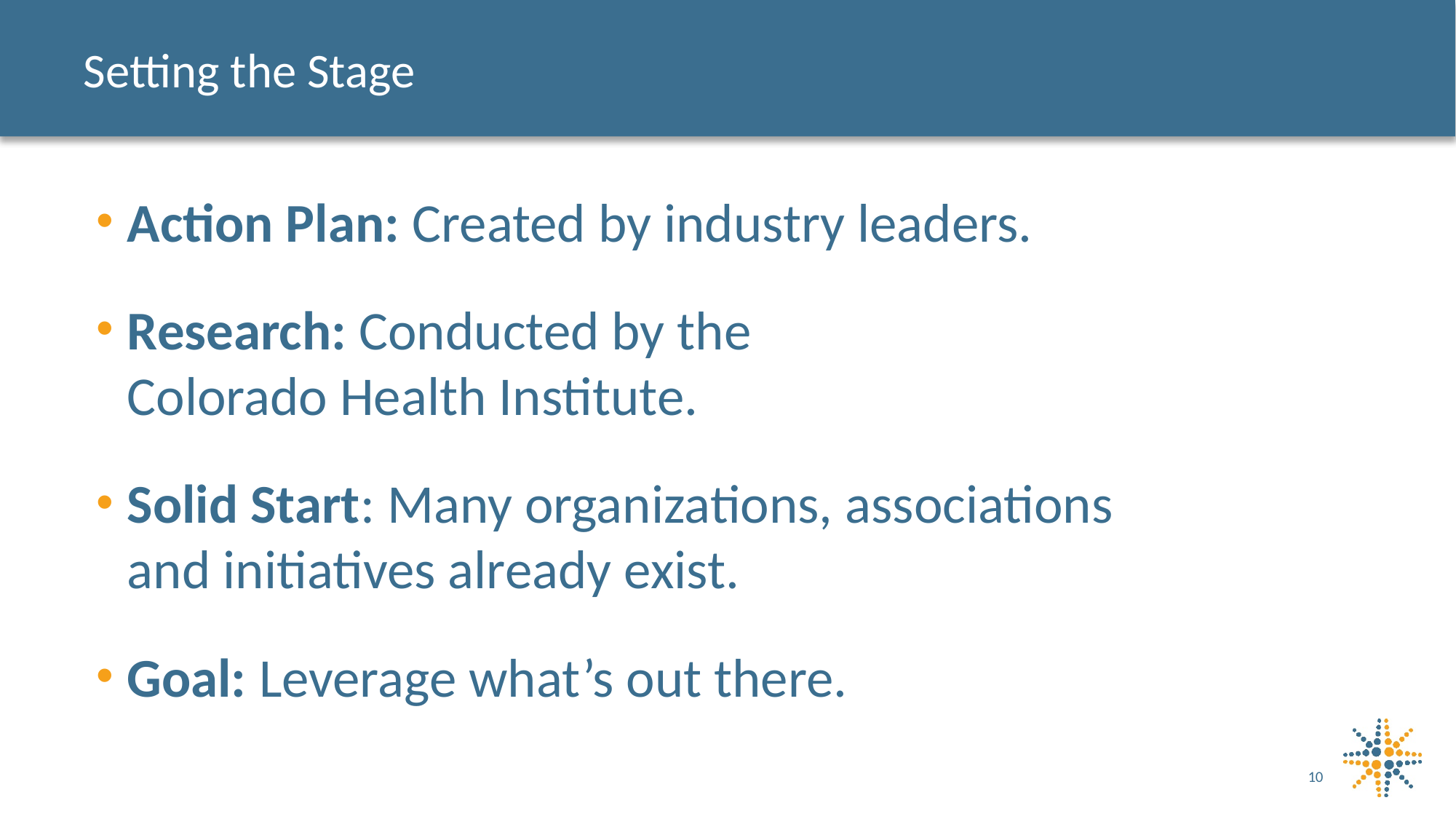

# Setting the Stage
Action Plan: Created by industry leaders.
Research: Conducted by the
Colorado Health Institute.
Solid Start: Many organizations, associations
and initiatives already exist.
Goal: Leverage what’s out there.
10